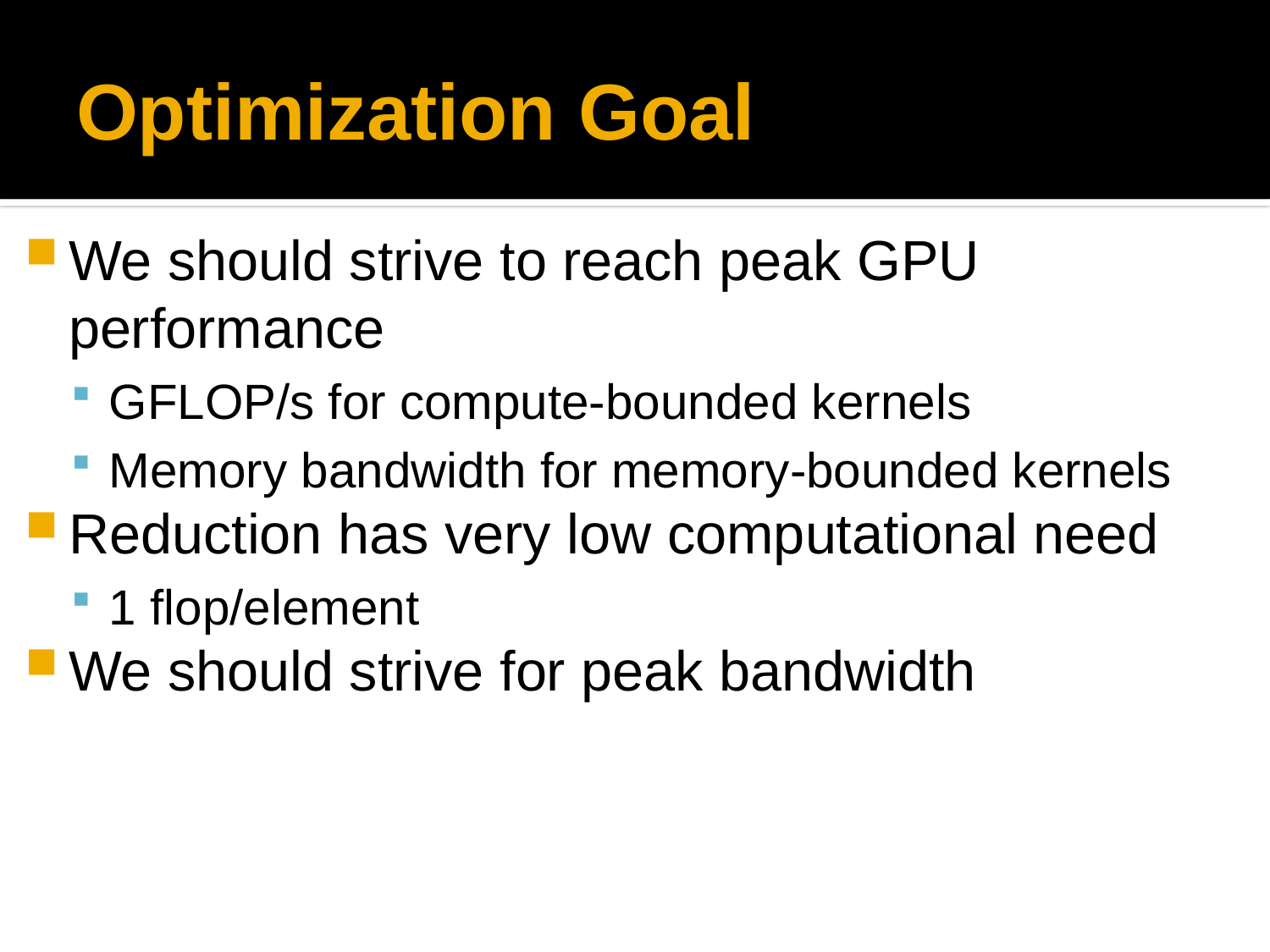

# Optimization Goal
We should strive to reach peak GPU performance
GFLOP/s for compute-bounded kernels
Memory bandwidth for memory-bounded kernels
Reduction has very low computational need
1 flop/element
We should strive for peak bandwidth